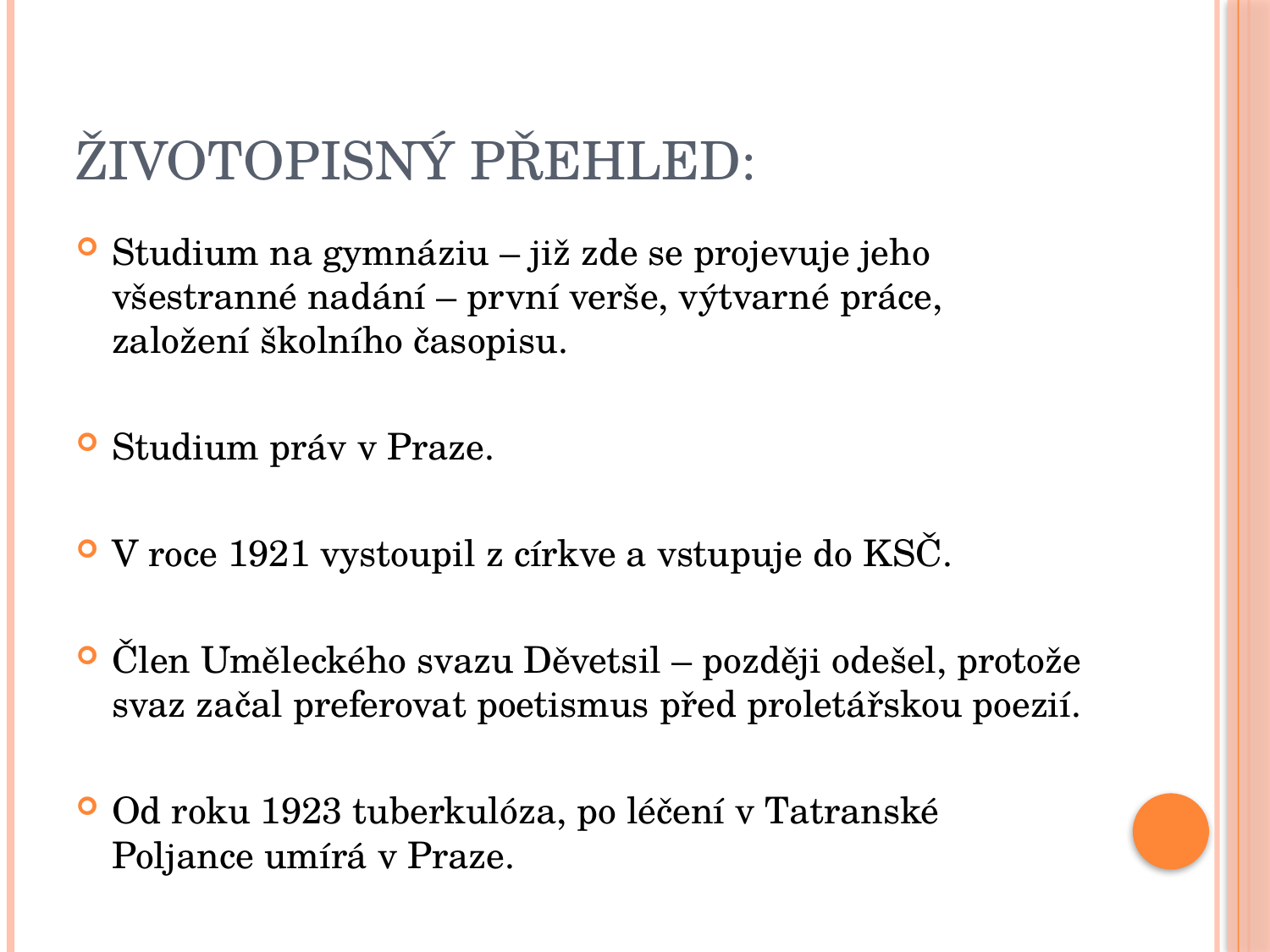

# Životopisný přehled:
Studium na gymnáziu – již zde se projevuje jeho všestranné nadání – první verše, výtvarné práce, založení školního časopisu.

Studium práv v Praze.

V roce 1921 vystoupil z církve a vstupuje do KSČ.

Člen Uměleckého svazu Děvetsil – později odešel, protože svaz začal preferovat poetismus před proletářskou poezií.

Od roku 1923 tuberkulóza, po léčení v Tatranské Poljance umírá v Praze.